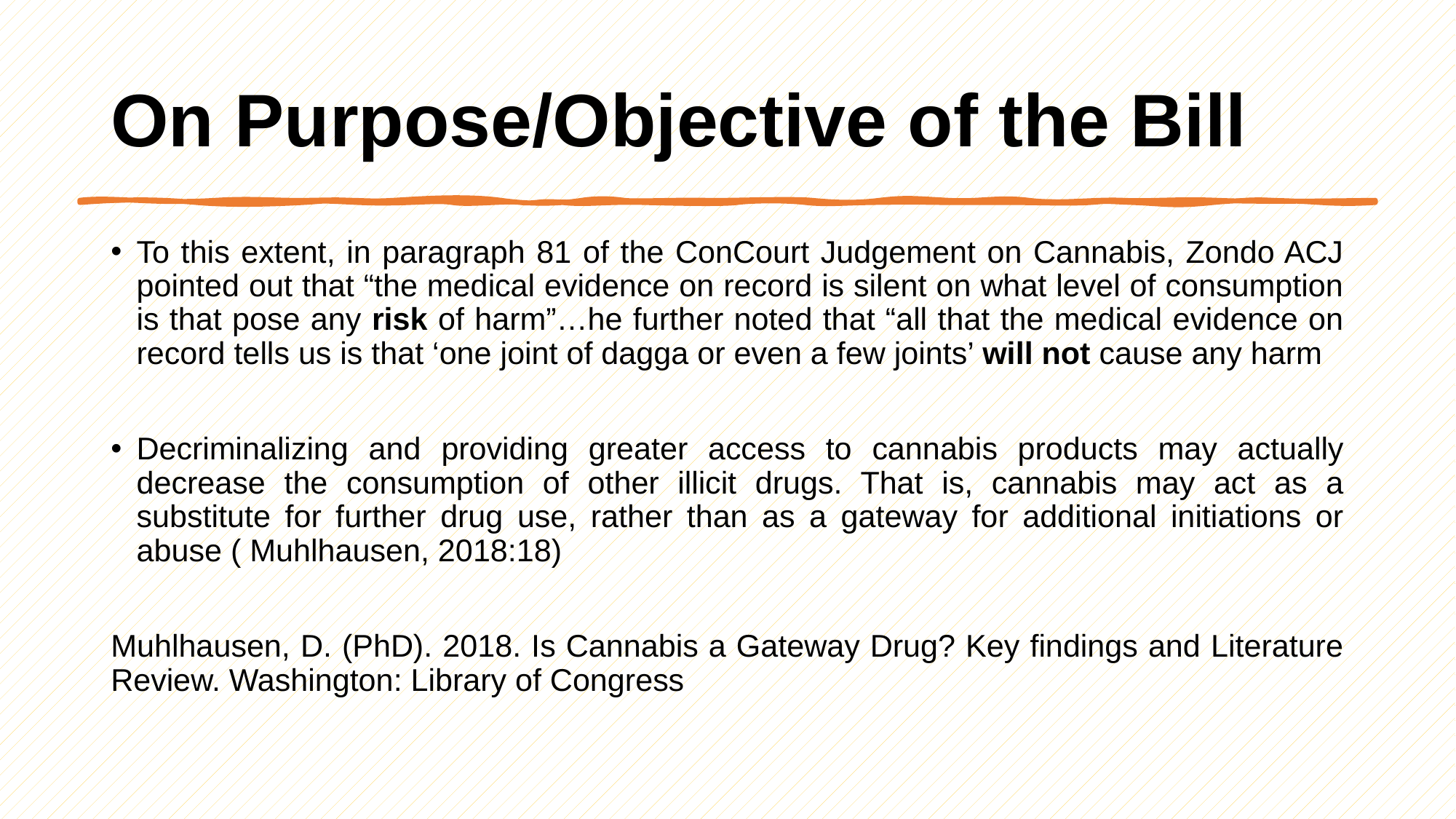

# On Purpose/Objective of the Bill

To this extent, in paragraph 81 of the ConCourt Judgement on Cannabis, Zondo ACJ pointed out that “the medical evidence on record is silent on what level of consumption is that pose any risk of harm”…he further noted that “all that the medical evidence on record tells us is that ‘one joint of dagga or even a few joints’ will not cause any harm

Decriminalizing and providing greater access to cannabis products may actually decrease the consumption of other illicit drugs. That is, cannabis may act as a substitute for further drug use, rather than as a gateway for additional initiations or abuse ( Muhlhausen, 2018:18)

Muhlhausen, D. (PhD). 2018. Is Cannabis a Gateway Drug? Key findings and Literature Review. Washington: Library of Congress